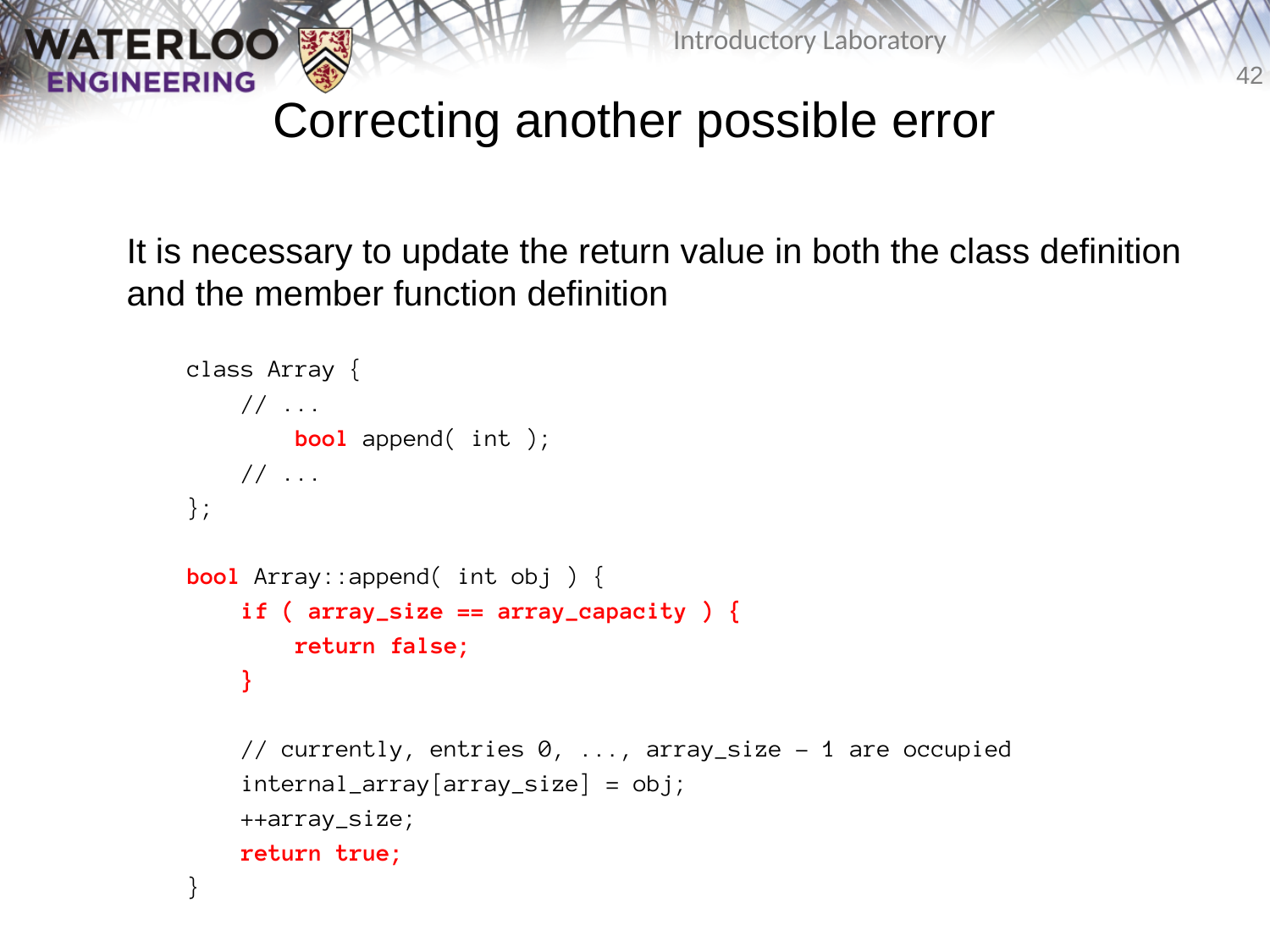

# Correcting another possible error
	It is necessary to update the return value in both the class definition and the member function definition

class Array {
    // ...
        bool append( int );
    // ...
};

bool Array::append( int obj ) {
    if ( array_size == array_capacity ) {
        return false;
    }

    // currently, entries 0, ..., array_size - 1 are occupied
    internal_array[array_size] = obj;
    ++array_size;
    return true;
}